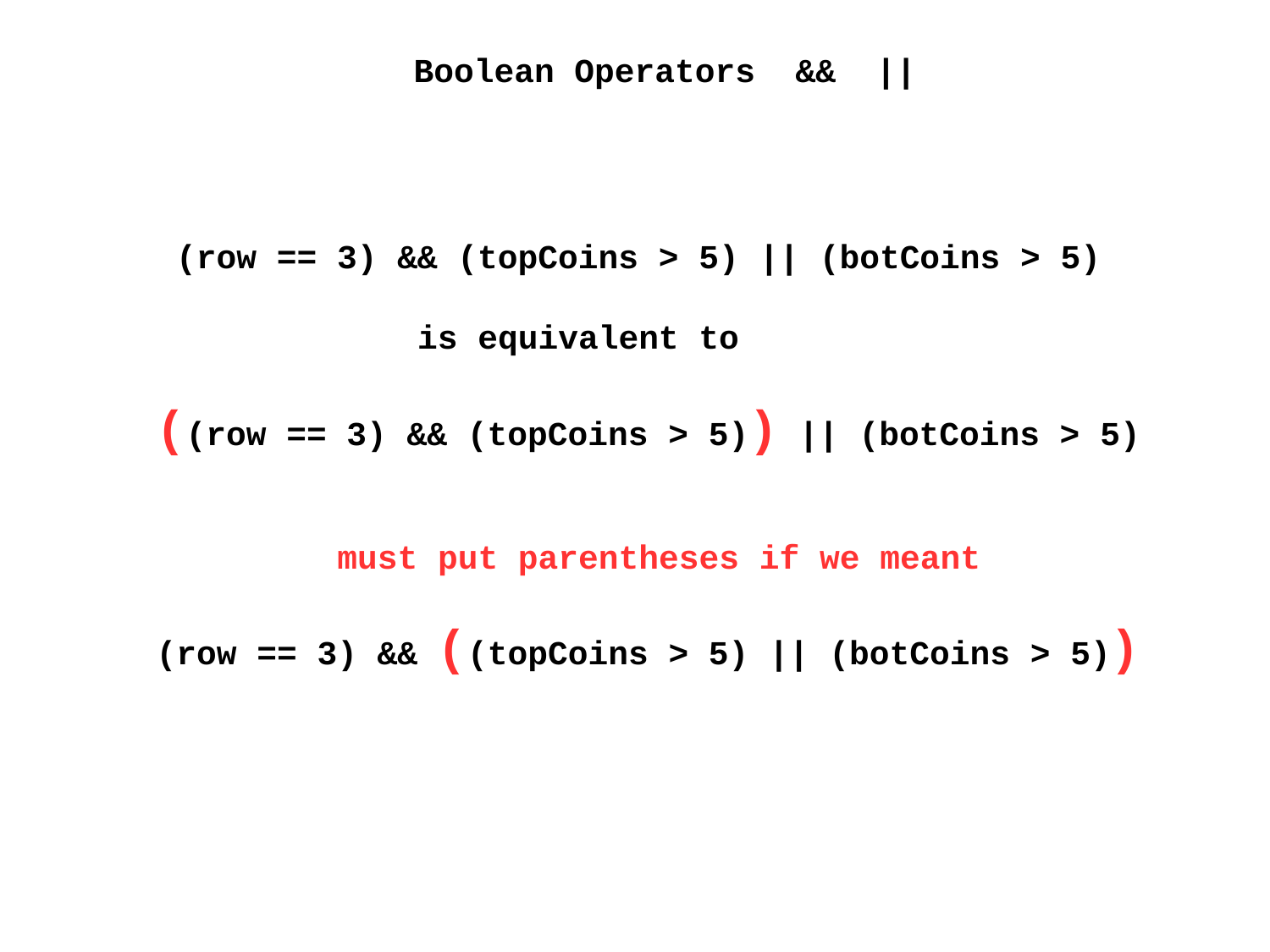

Boolean Operators  &&  ||
 (row == 3) && (topCoins > 5) || (botCoins > 5)

             is equivalent to

((row == 3) && (topCoins > 5)) || (botCoins > 5)

         must put parentheses if we meant

(row == 3) && ((topCoins > 5) || (botCoins > 5))